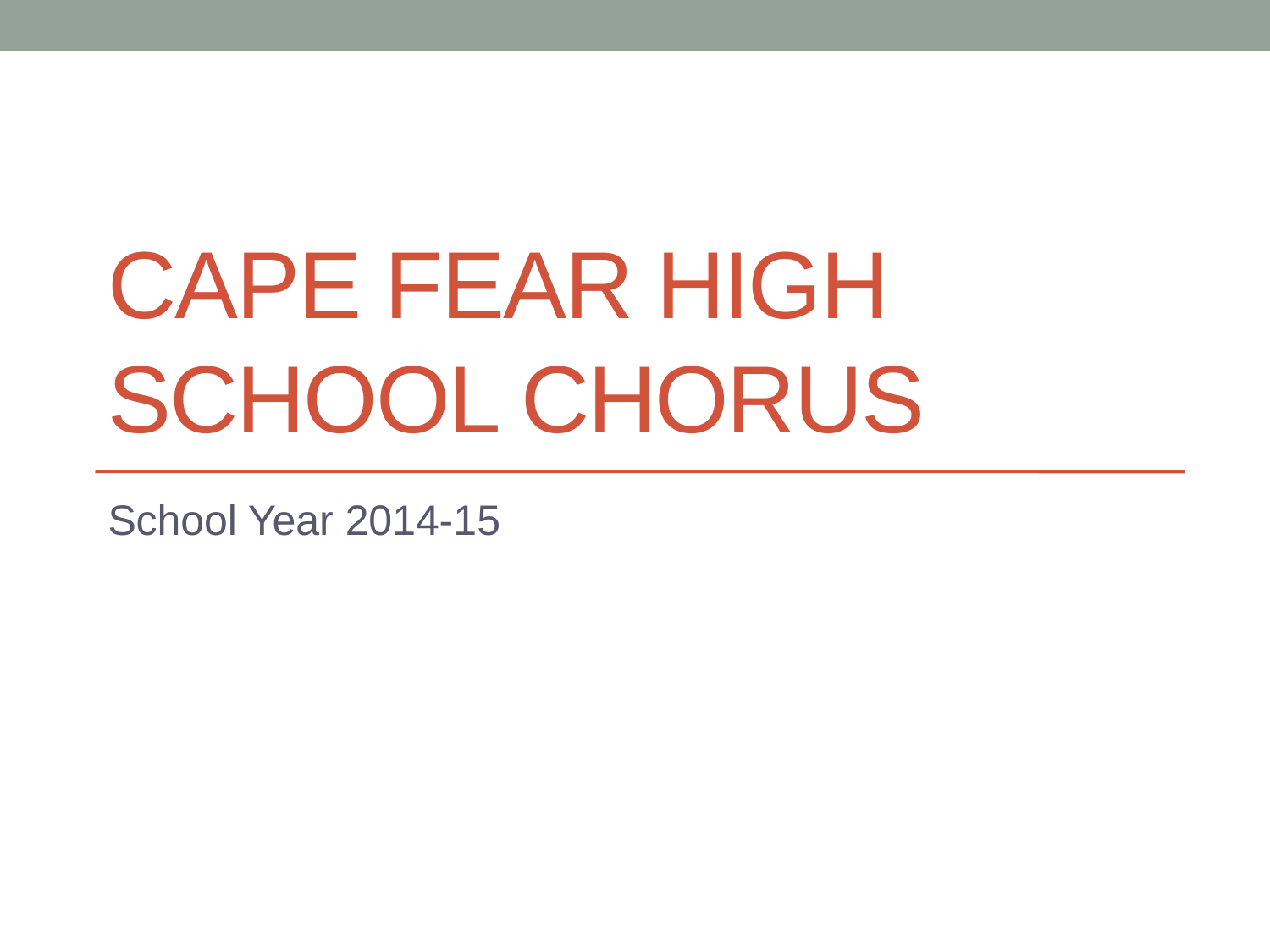

# Cape Fear High School Chorus
School Year 2014-15